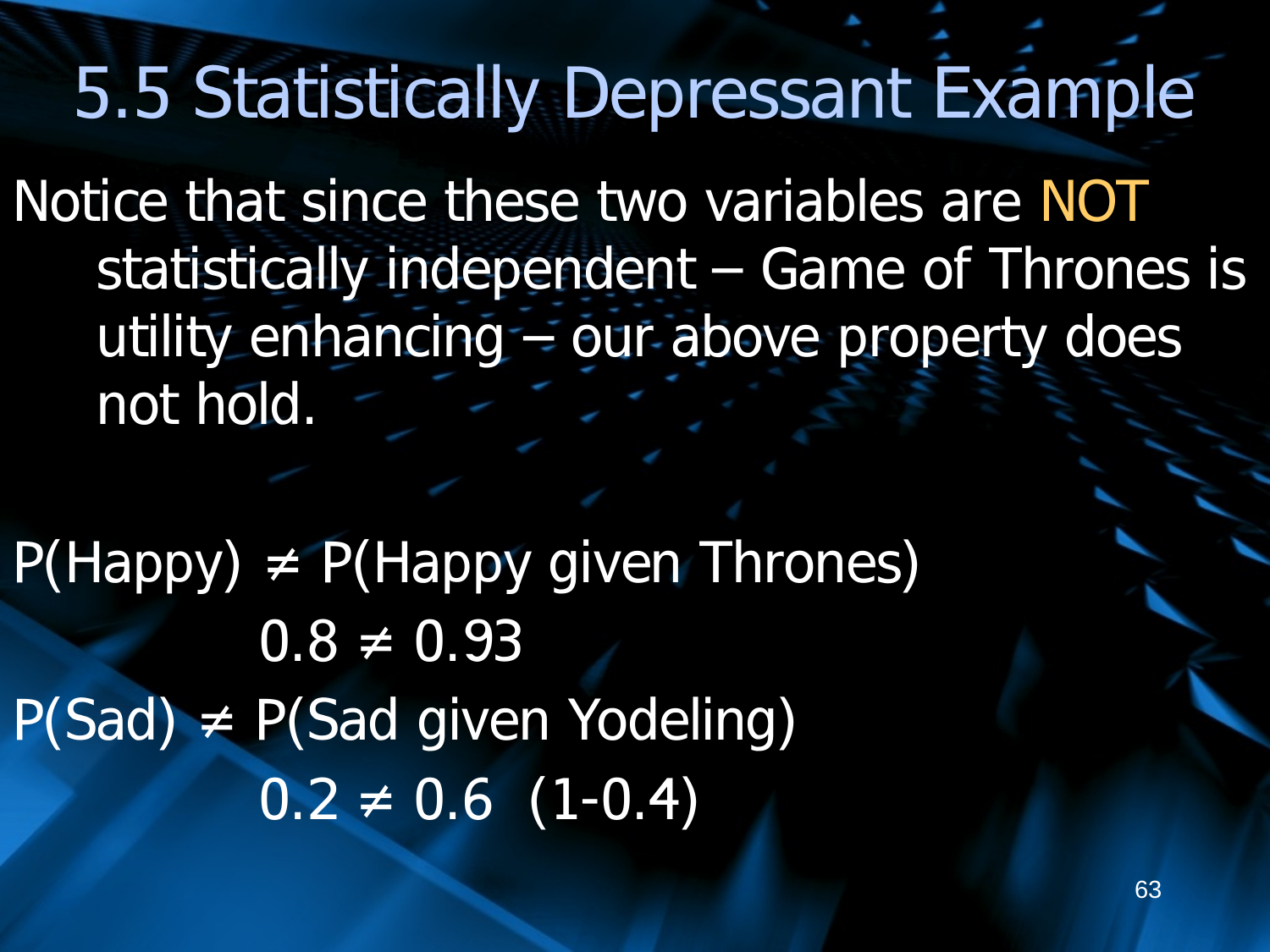

# 5.5 Statistically Depressant Example
Notice that since these two variables are NOT statistically independent – Game of Thrones is utility enhancing – our above property does not hold.

P(Happy) ≠ P(Happy given Thrones)
		  0.8 ≠ 0.93
P(Sad) ≠ P(Sad given Yodeling)
		  0.2 ≠ 0.6  (1-0.4)

63